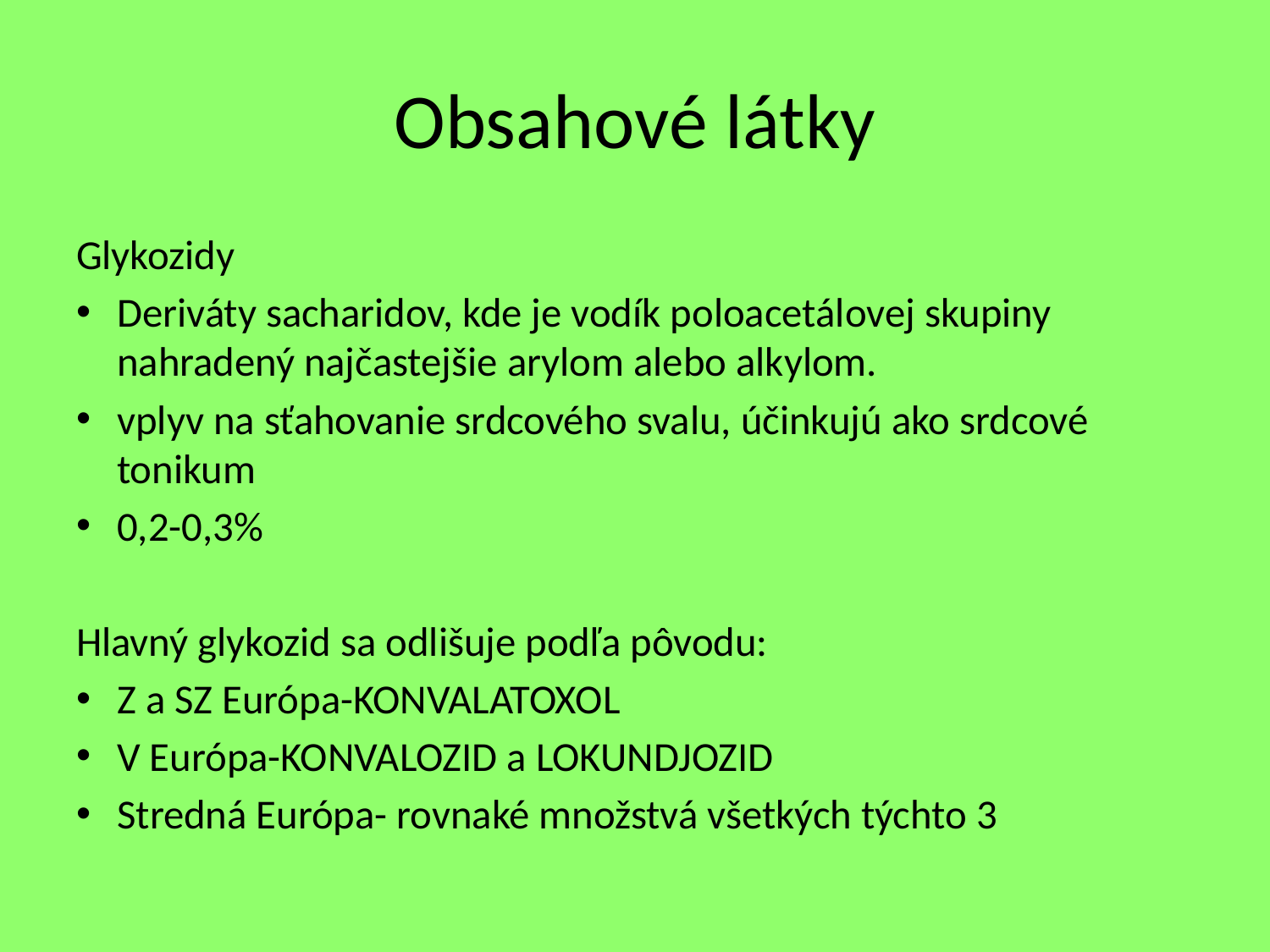

# Obsahové látky
Glykozidy
Deriváty sacharidov, kde je vodík poloacetálovej skupiny nahradený najčastejšie arylom alebo alkylom.
vplyv na sťahovanie srdcového svalu, účinkujú ako srdcové tonikum
0,2-0,3%

Hlavný glykozid sa odlišuje podľa pôvodu:
Z a SZ Európa-KONVALATOXOL
V Európa-KONVALOZID a LOKUNDJOZID
Stredná Európa- rovnaké množstvá všetkých týchto 3